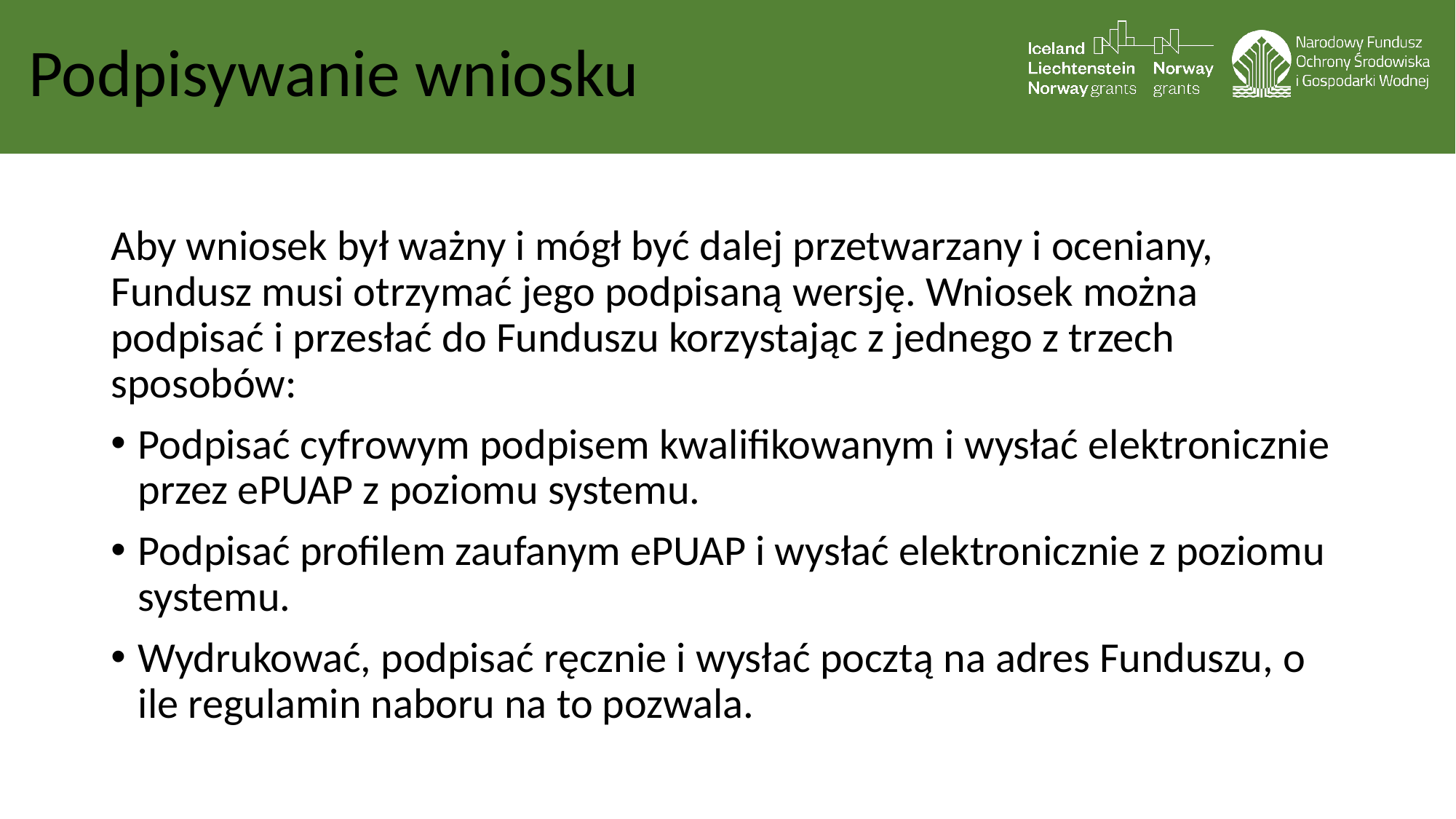

# Podpisywanie wniosku
Aby wniosek był ważny i mógł być dalej przetwarzany i oceniany, Fundusz musi otrzymać jego podpisaną wersję. Wniosek można podpisać i przesłać do Funduszu korzystając z jednego z trzech sposobów:
Podpisać cyfrowym podpisem kwalifikowanym i wysłać elektronicznie przez ePUAP z poziomu systemu.
Podpisać profilem zaufanym ePUAP i wysłać elektronicznie z poziomu systemu.
Wydrukować, podpisać ręcznie i wysłać pocztą na adres Funduszu, o ile regulamin naboru na to pozwala.